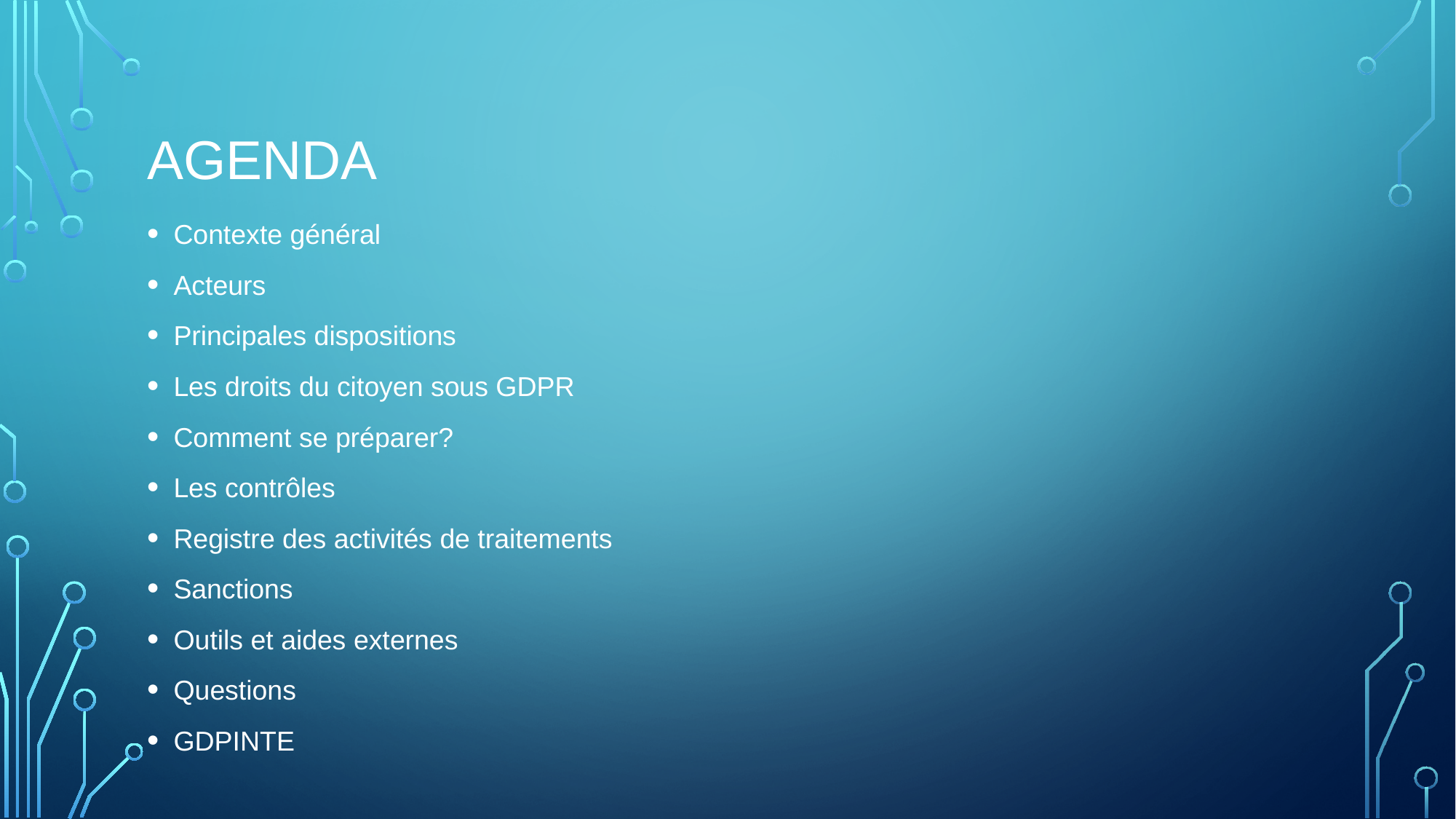

# Agenda
Contexte général
Acteurs
Principales dispositions
Les droits du citoyen sous GDPR
Comment se préparer?
Les contrôles
Registre des activités de traitements
Sanctions
Outils et aides externes
Questions
GDPINTE